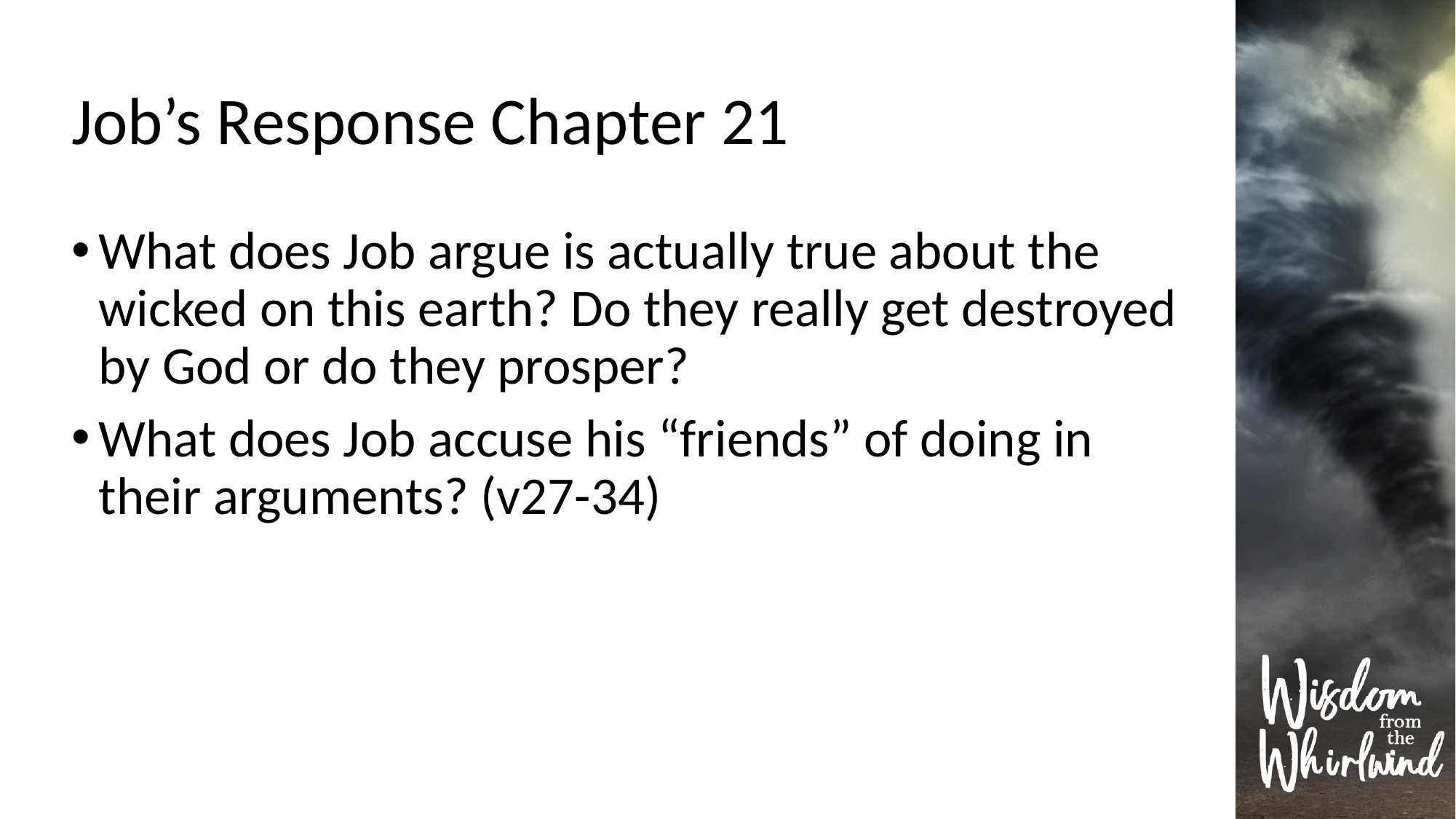

# Job’s Response Chapter 21
What does Job argue is actually true about the wicked on this earth? Do they really get destroyed by God or do they prosper?
What does Job accuse his “friends” of doing in their arguments? (v27-34)